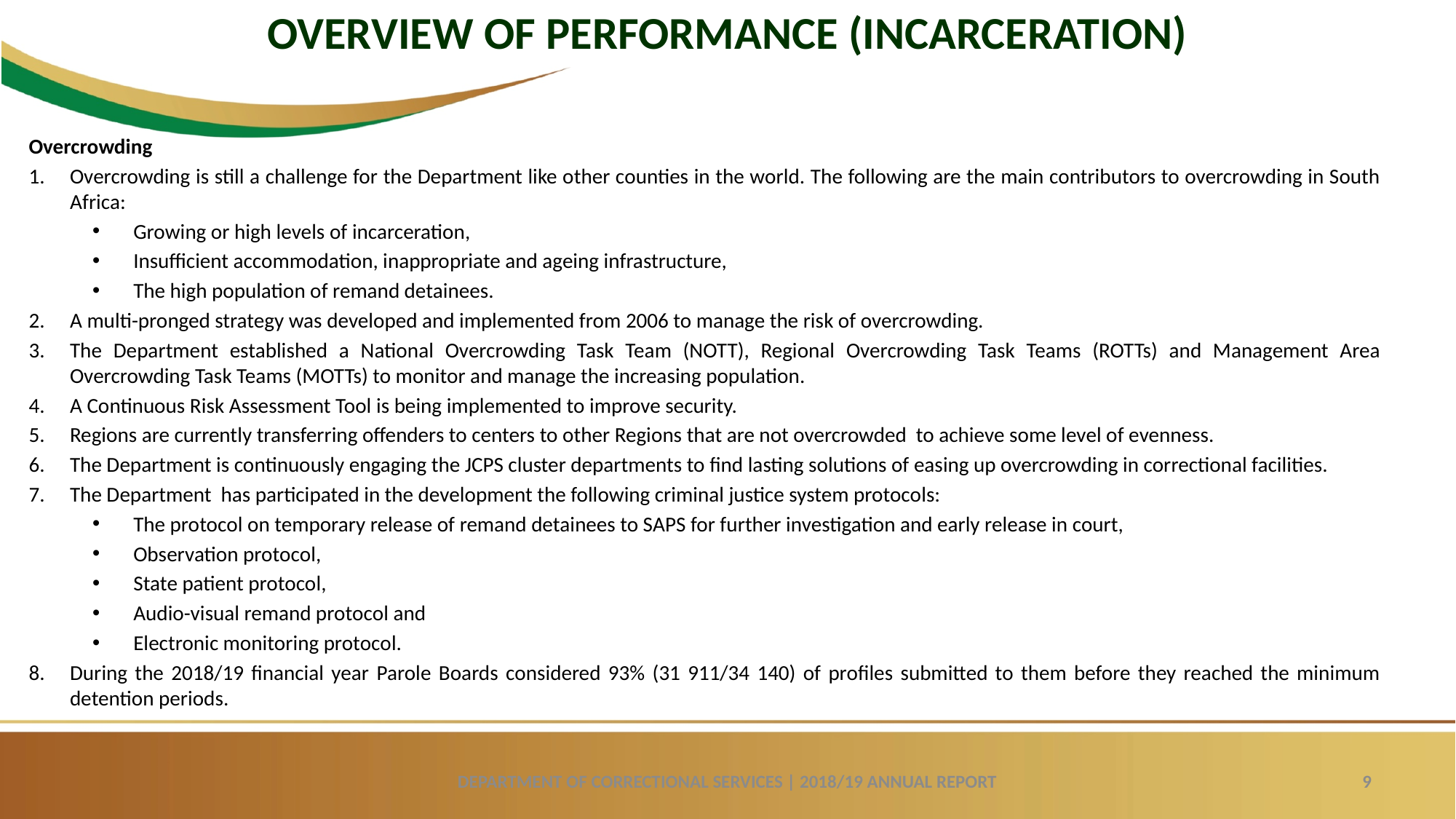

OVERVIEW OF PERFORMANCE (INCARCERATION)
Overcrowding
Overcrowding is still a challenge for the Department like other counties in the world. The following are the main contributors to overcrowding in South Africa:
Growing or high levels of incarceration,
Insufficient accommodation, inappropriate and ageing infrastructure,
The high population of remand detainees.
A multi-pronged strategy was developed and implemented from 2006 to manage the risk of overcrowding.
The Department established a National Overcrowding Task Team (NOTT), Regional Overcrowding Task Teams (ROTTs) and Management Area Overcrowding Task Teams (MOTTs) to monitor and manage the increasing population.
A Continuous Risk Assessment Tool is being implemented to improve security.
Regions are currently transferring offenders to centers to other Regions that are not overcrowded  to achieve some level of evenness.
The Department is continuously engaging the JCPS cluster departments to find lasting solutions of easing up overcrowding in correctional facilities.
The Department  has participated in the development the following criminal justice system protocols:
The protocol on temporary release of remand detainees to SAPS for further investigation and early release in court,
Observation protocol,
State patient protocol,
Audio-visual remand protocol and
Electronic monitoring protocol.
During the 2018/19 financial year Parole Boards considered 93% (31 911/34 140) of profiles submitted to them before they reached the minimum detention periods.
DEPARTMENT OF CORRECTIONAL SERVICES | 2018/19 ANNUAL REPORT
9